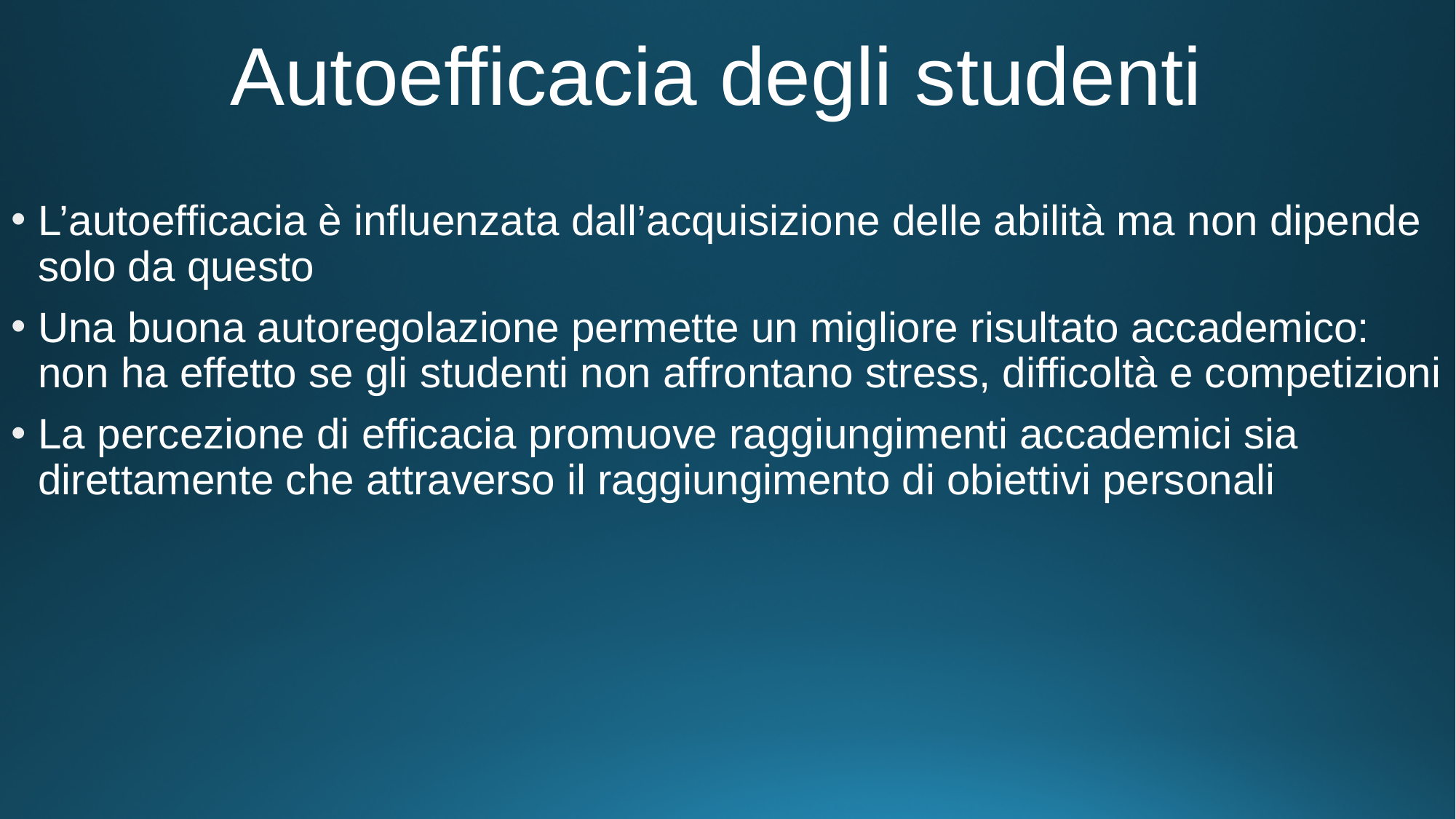

# Autoefficacia degli studenti
L’autoefficacia è influenzata dall’acquisizione delle abilità ma non dipende solo da questo
Una buona autoregolazione permette un migliore risultato accademico: non ha effetto se gli studenti non affrontano stress, difficoltà e competizioni
La percezione di efficacia promuove raggiungimenti accademici sia direttamente che attraverso il raggiungimento di obiettivi personali